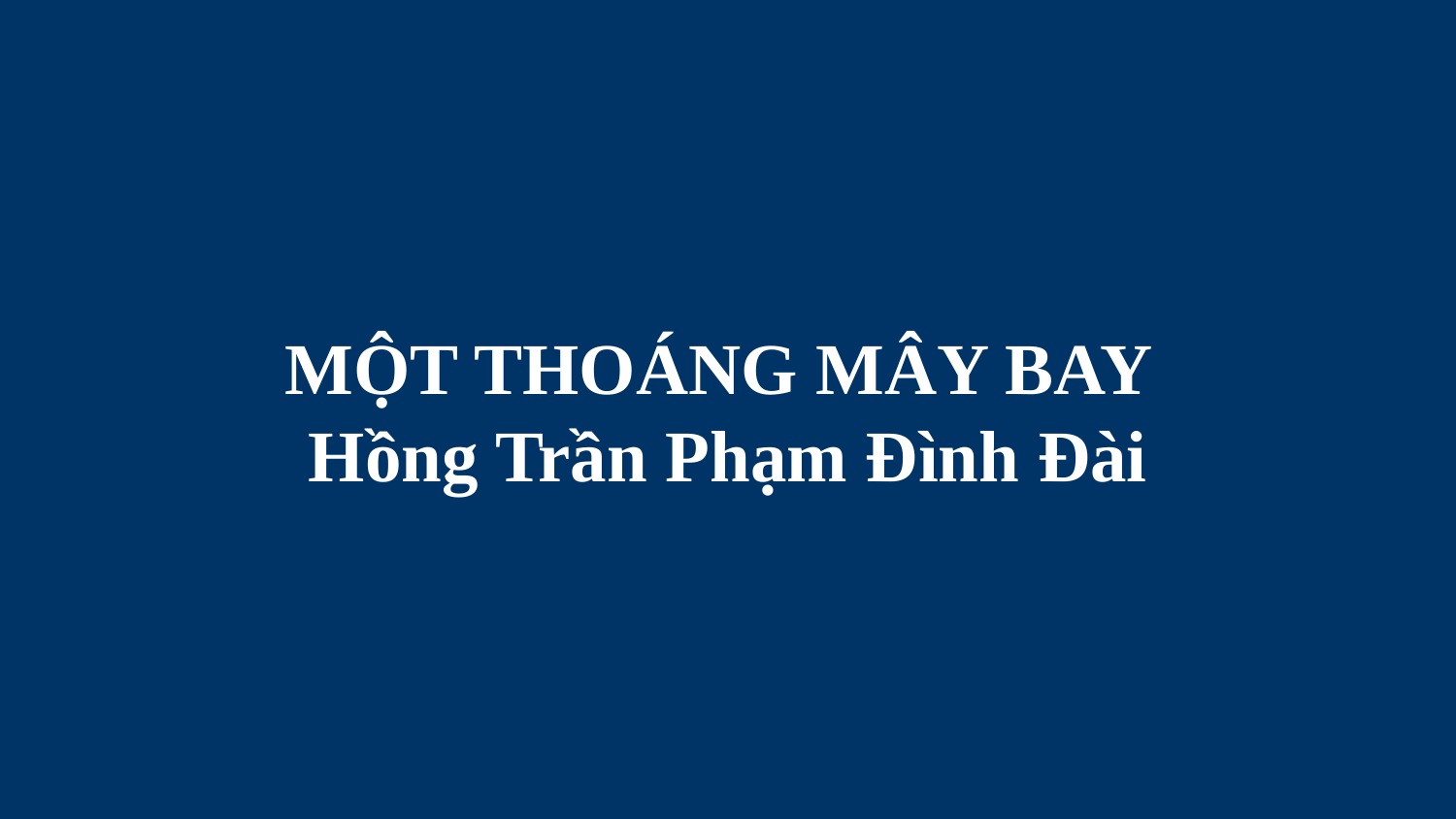

# MỘT THOÁNG MÂY BAY Hồng Trần Phạm Đình Đài